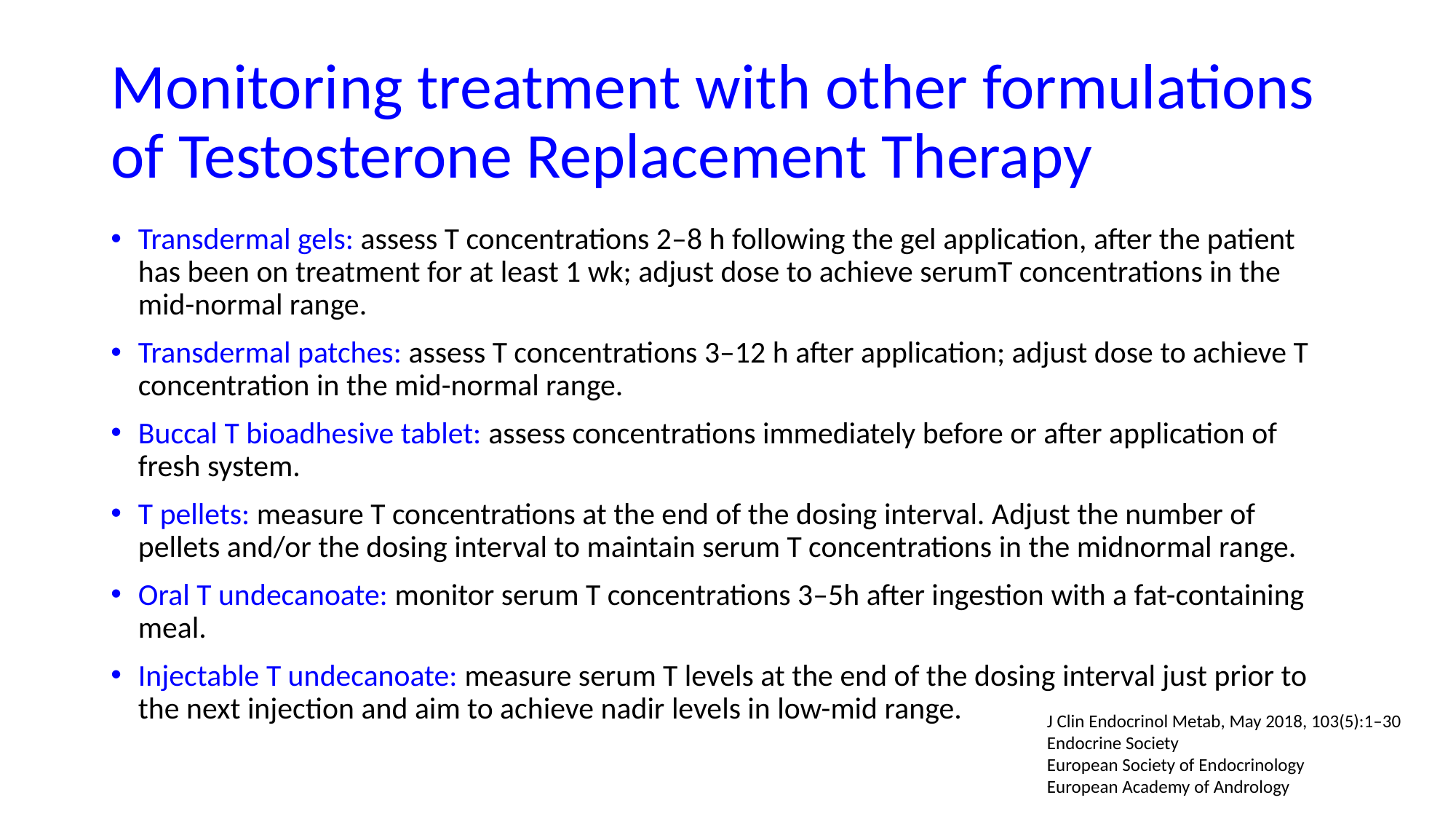

# Monitoring treatment with other formulations of Testosterone Replacement Therapy
Transdermal gels: assess T concentrations 2–8 h following the gel application, after the patient has been on treatment for at least 1 wk; adjust dose to achieve serumT concentrations in the mid-normal range.
Transdermal patches: assess T concentrations 3–12 h after application; adjust dose to achieve T concentration in the mid-normal range.
Buccal T bioadhesive tablet: assess concentrations immediately before or after application of fresh system.
T pellets: measure T concentrations at the end of the dosing interval. Adjust the number of pellets and/or the dosing interval to maintain serum T concentrations in the midnormal range.
Oral T undecanoate: monitor serum T concentrations 3–5h after ingestion with a fat-containing meal.
Injectable T undecanoate: measure serum T levels at the end of the dosing interval just prior to the next injection and aim to achieve nadir levels in low-mid range.
J Clin Endocrinol Metab, May 2018, 103(5):1–30
Endocrine Society
European Society of Endocrinology
European Academy of Andrology